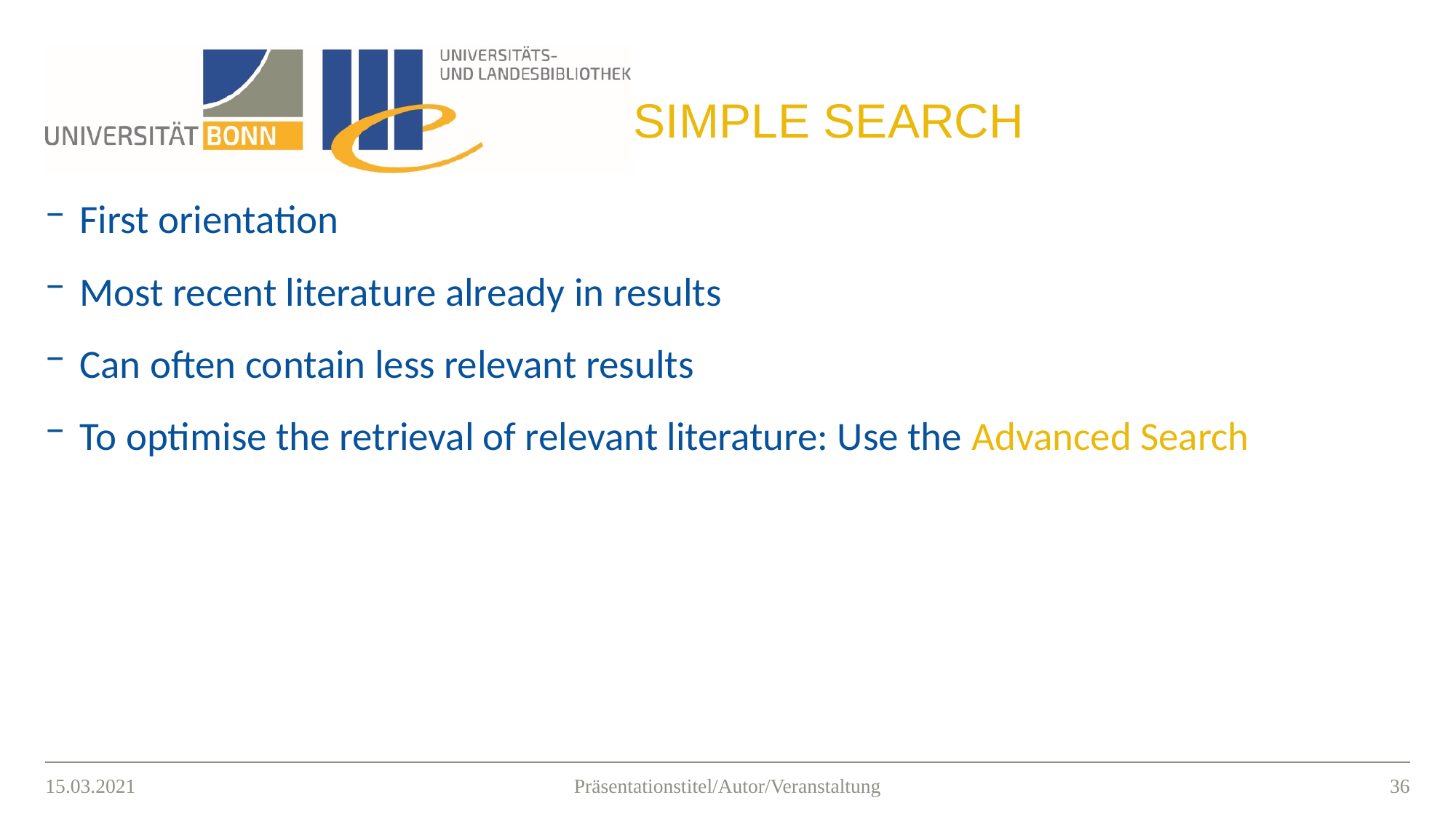

# Simple search
First orientation
Most recent literature already in results
Can often contain less relevant results
To optimise the retrieval of relevant literature: Use the Advanced Search

15.03.2021
36
Präsentationstitel/Autor/Veranstaltung